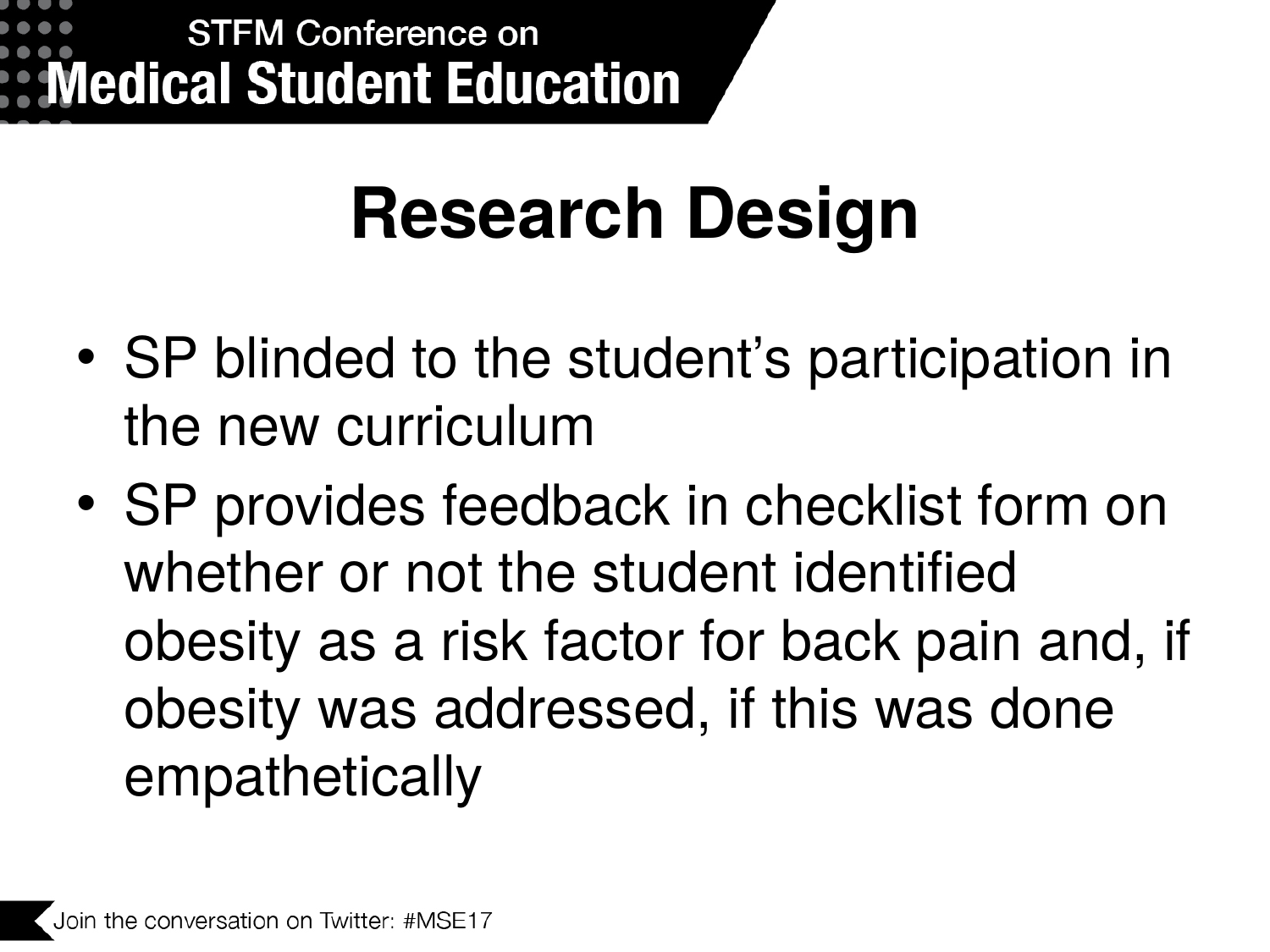

# Research Design
SP blinded to the student’s participation in the new curriculum
SP provides feedback in checklist form on whether or not the student identified obesity as a risk factor for back pain and, if obesity was addressed, if this was done empathetically